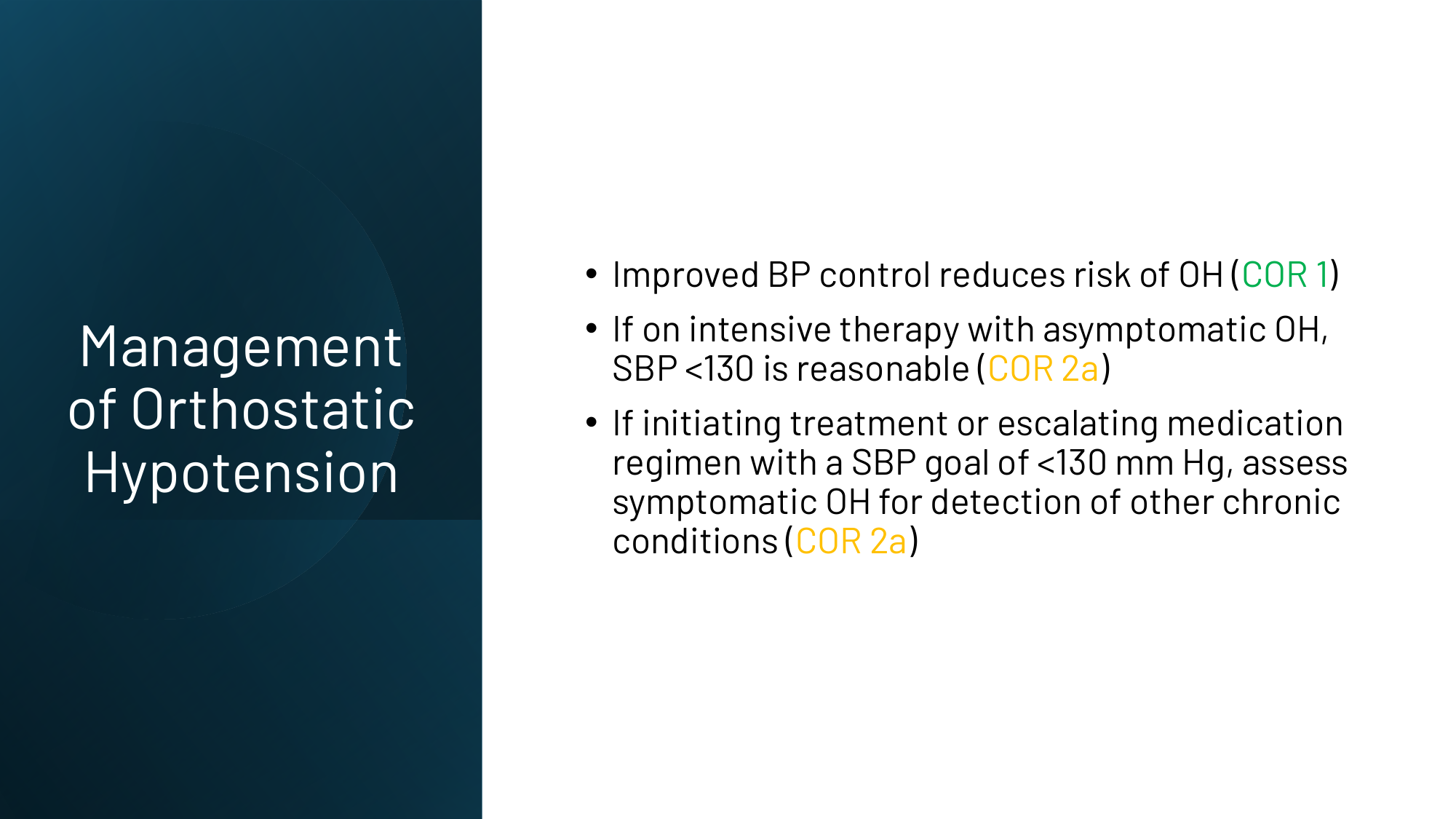

Improved BP control reduces risk of OH (COR 1)
If on intensive therapy with asymptomatic OH, SBP <130 is reasonable (COR 2a)
If initiating treatment or escalating medication regimen with a SBP goal of <130 mm Hg, assess symptomatic OH for detection of other chronic conditions (COR 2a)

# Management of Orthostatic Hypotension